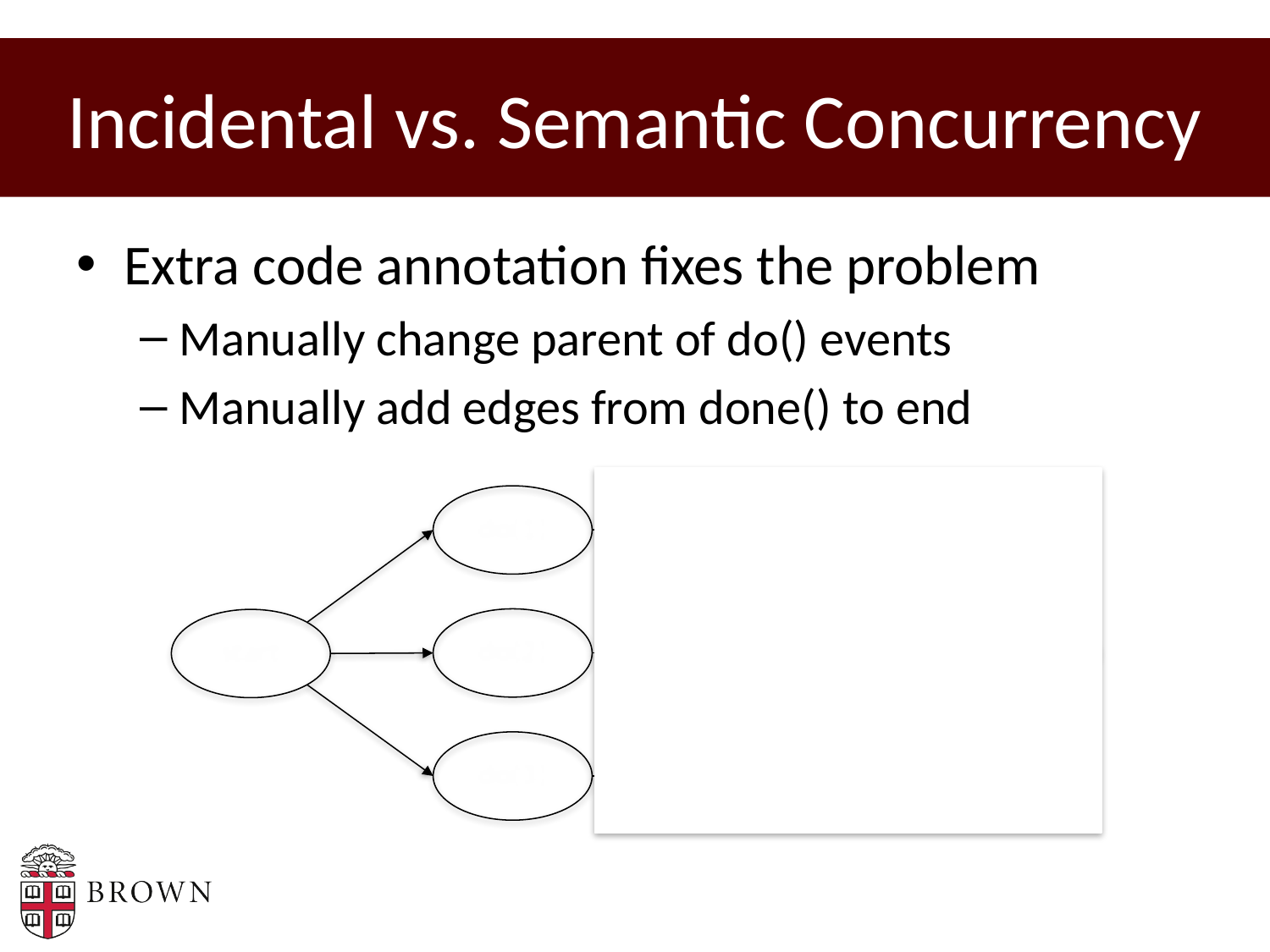

# Incidental vs. Semantic Concurrency
Extra code annotation fixes the problem
Manually change parent of do() events
Manually add edges from done() to end

do(1)
done(1)
do(2)
done(2)
end
start
do(3)
done(3)